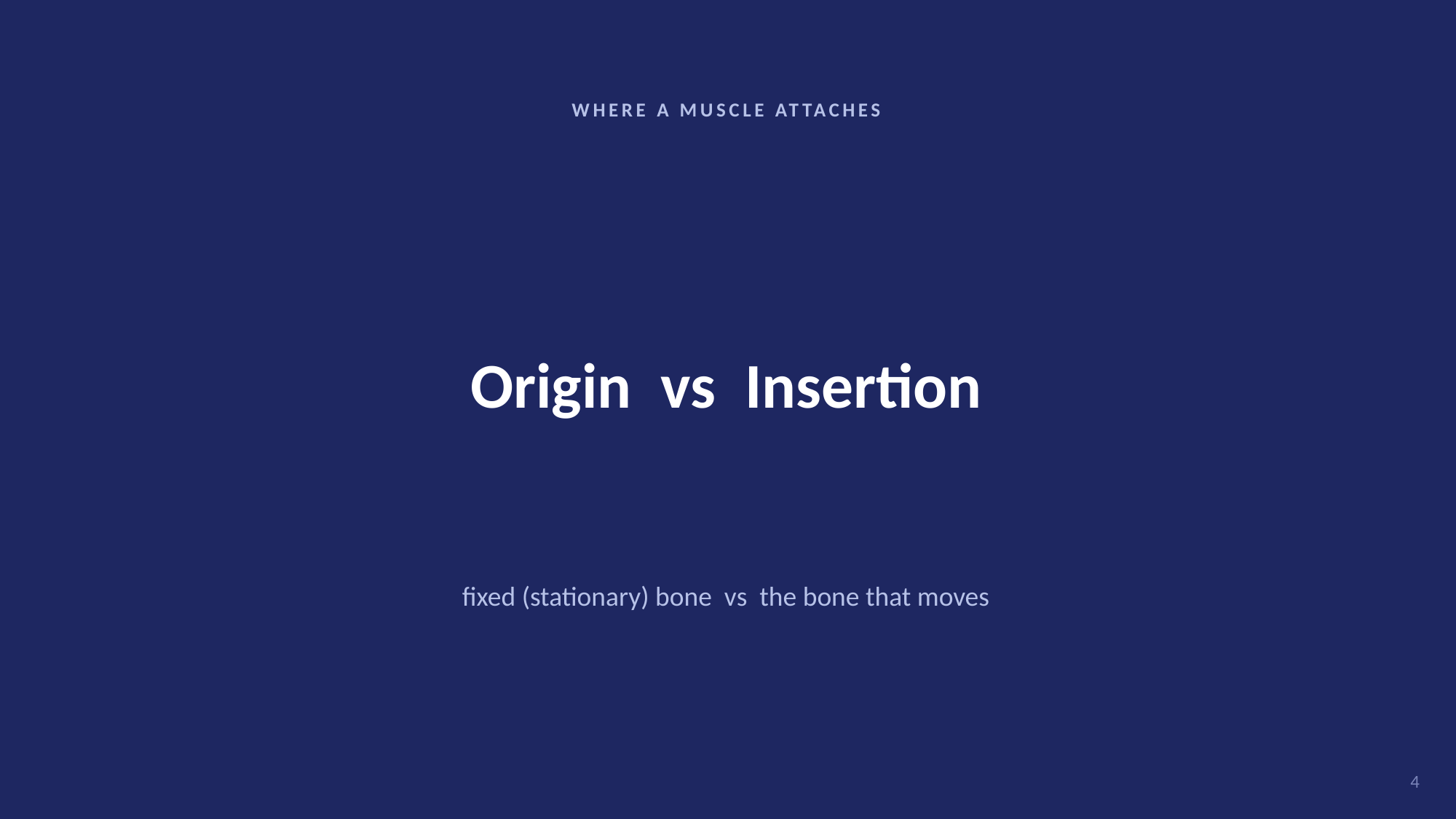

WHERE A MUSCLE ATTACHES
Origin  vs  Insertion
fixed (stationary) bone  vs  the bone that moves
4